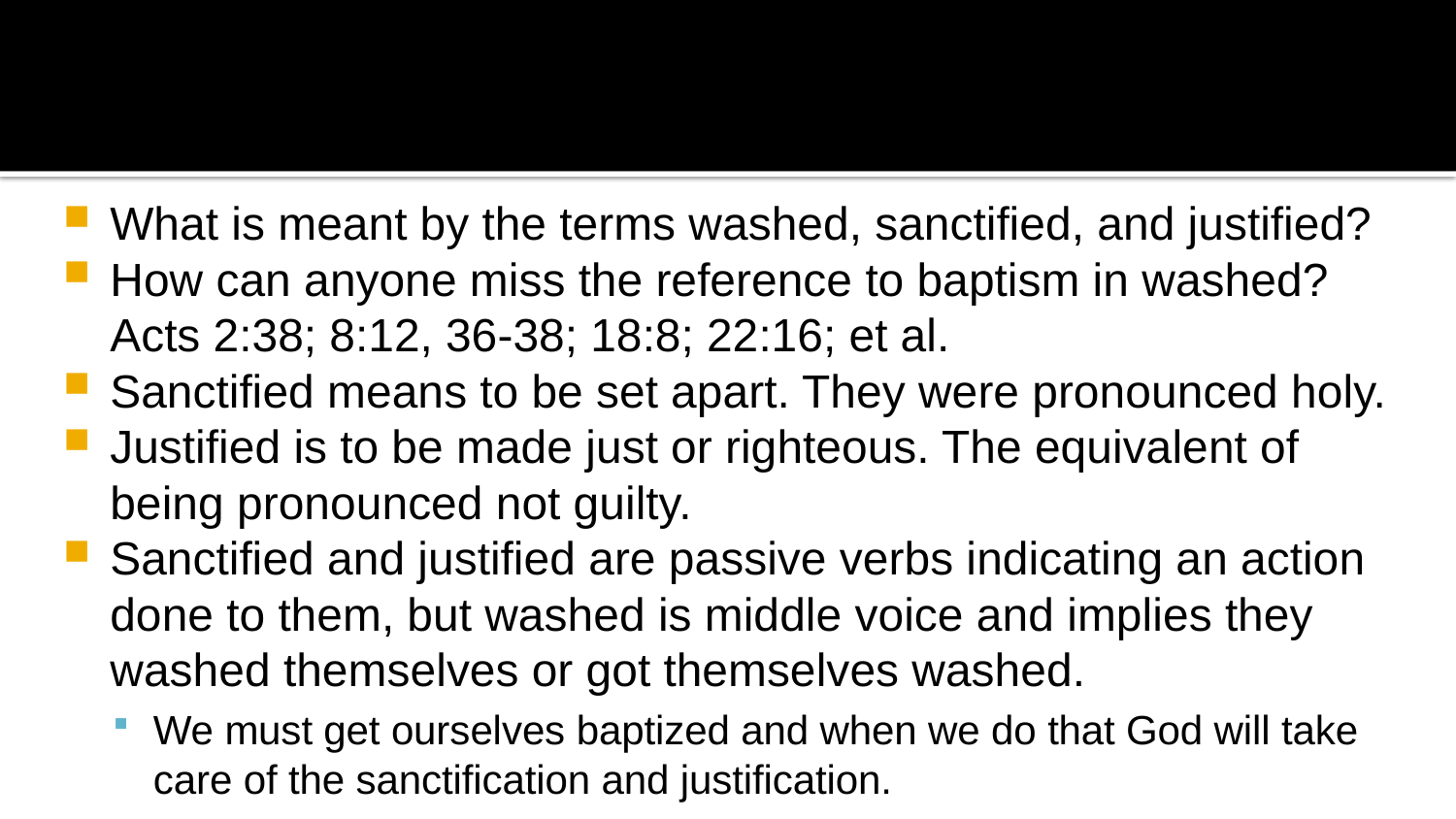

#
What is meant by the terms washed, sanctified, and justified?
How can anyone miss the reference to baptism in washed? Acts 2:38; 8:12, 36-38; 18:8; 22:16; et al.
Sanctified means to be set apart. They were pronounced holy.
Justified is to be made just or righteous. The equivalent of being pronounced not guilty.
Sanctified and justified are passive verbs indicating an action done to them, but washed is middle voice and implies they washed themselves or got themselves washed.
We must get ourselves baptized and when we do that God will take care of the sanctification and justification.